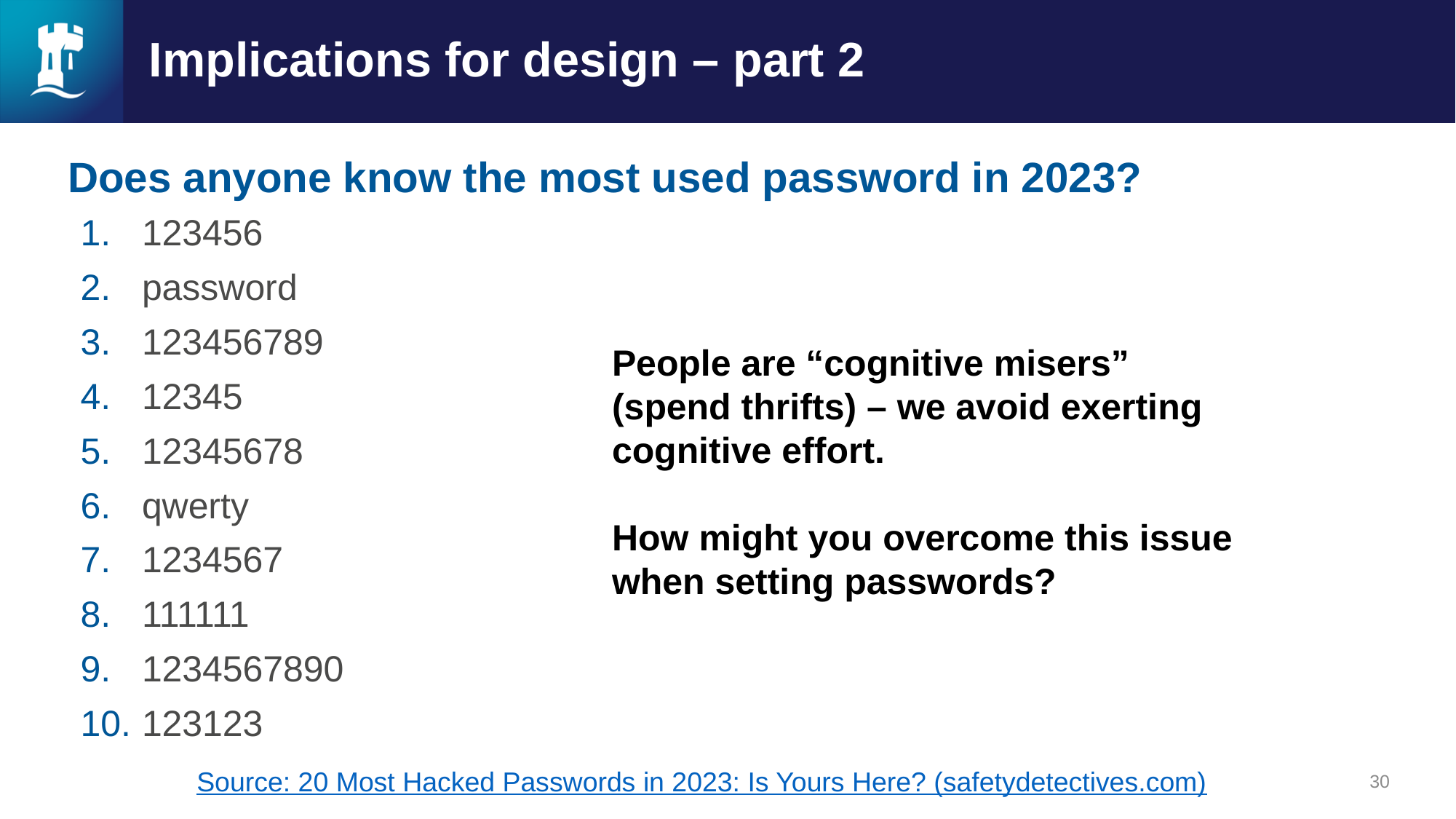

# Implications for design – part 2
Does anyone know the most used password in 2023?
123456
password
123456789
12345
12345678
qwerty
1234567
111111
1234567890
123123

People are “cognitive misers” (spend thrifts) – we avoid exerting cognitive effort.

How might you overcome this issue when setting passwords?
Source: 20 Most Hacked Passwords in 2023: Is Yours Here? (safetydetectives.com)
30